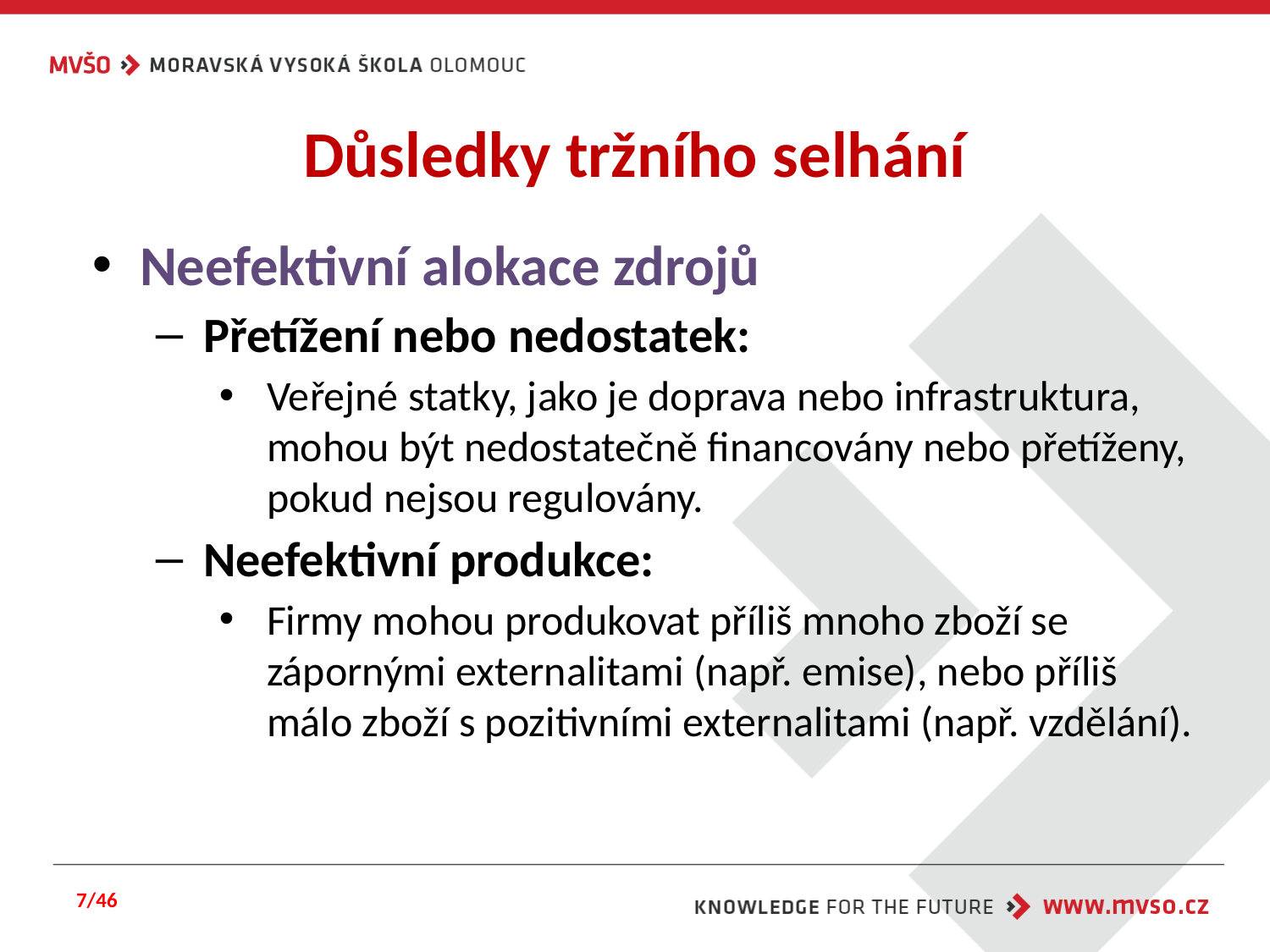

# Důsledky tržního selhání
Neefektivní alokace zdrojů
Přetížení nebo nedostatek:
Veřejné statky, jako je doprava nebo infrastruktura, mohou být nedostatečně financovány nebo přetíženy, pokud nejsou regulovány.
Neefektivní produkce:
Firmy mohou produkovat příliš mnoho zboží se zápornými externalitami (např. emise), nebo příliš málo zboží s pozitivními externalitami (např. vzdělání).
7/46